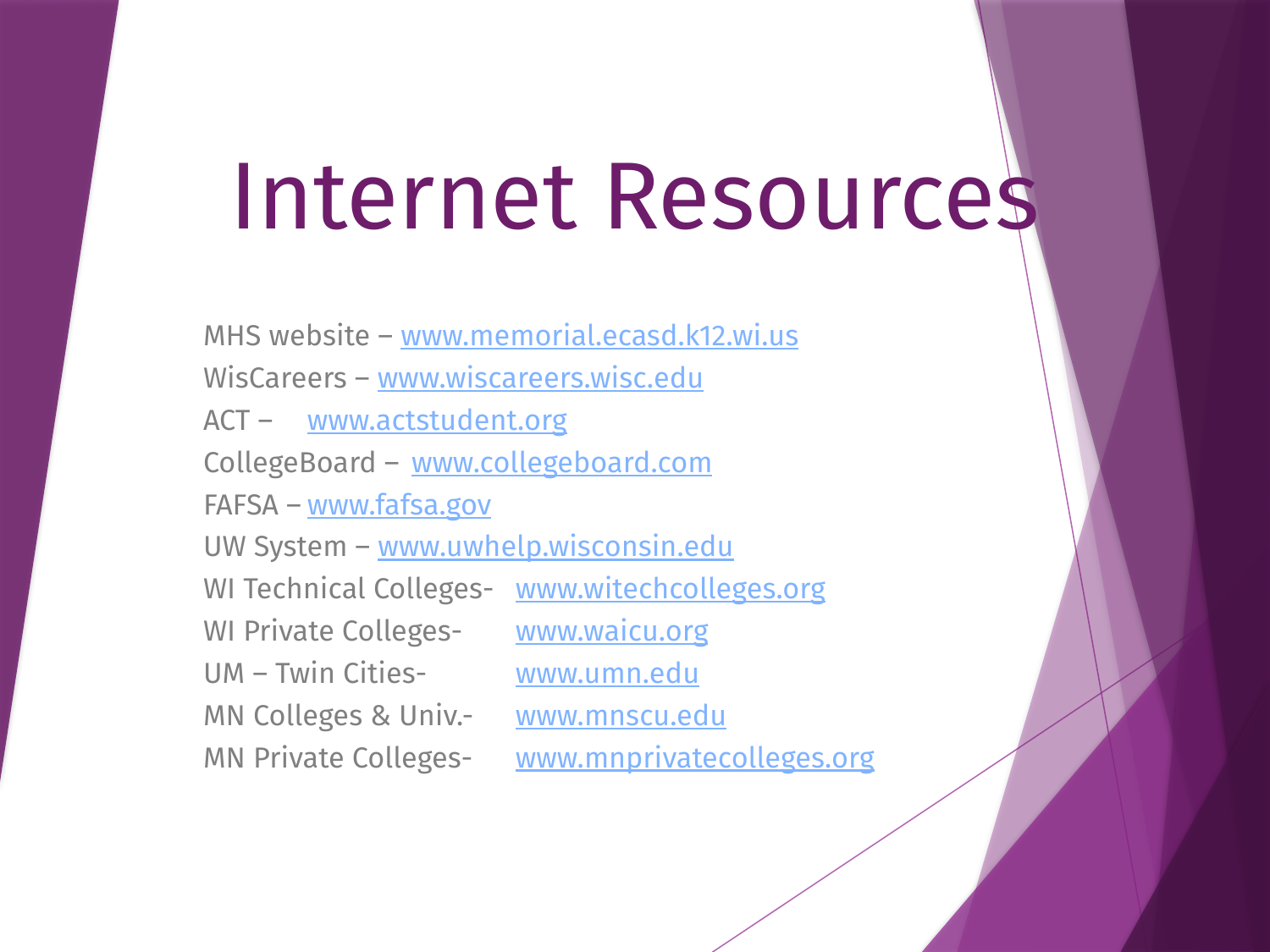

# Internet Resources
MHS website – www.memorial.ecasd.k12.wi.us
WisCareers – www.wiscareers.wisc.edu
ACT – 	www.actstudent.org
CollegeBoard – 	www.collegeboard.com
FAFSA –	www.fafsa.gov
UW System – www.uwhelp.wisconsin.edu
WI Technical Colleges-	www.witechcolleges.org
WI Private Colleges-	www.waicu.org
UM – Twin Cities-		www.umn.edu
MN Colleges & Univ.-	www.mnscu.edu
MN Private Colleges-	www.mnprivatecolleges.org